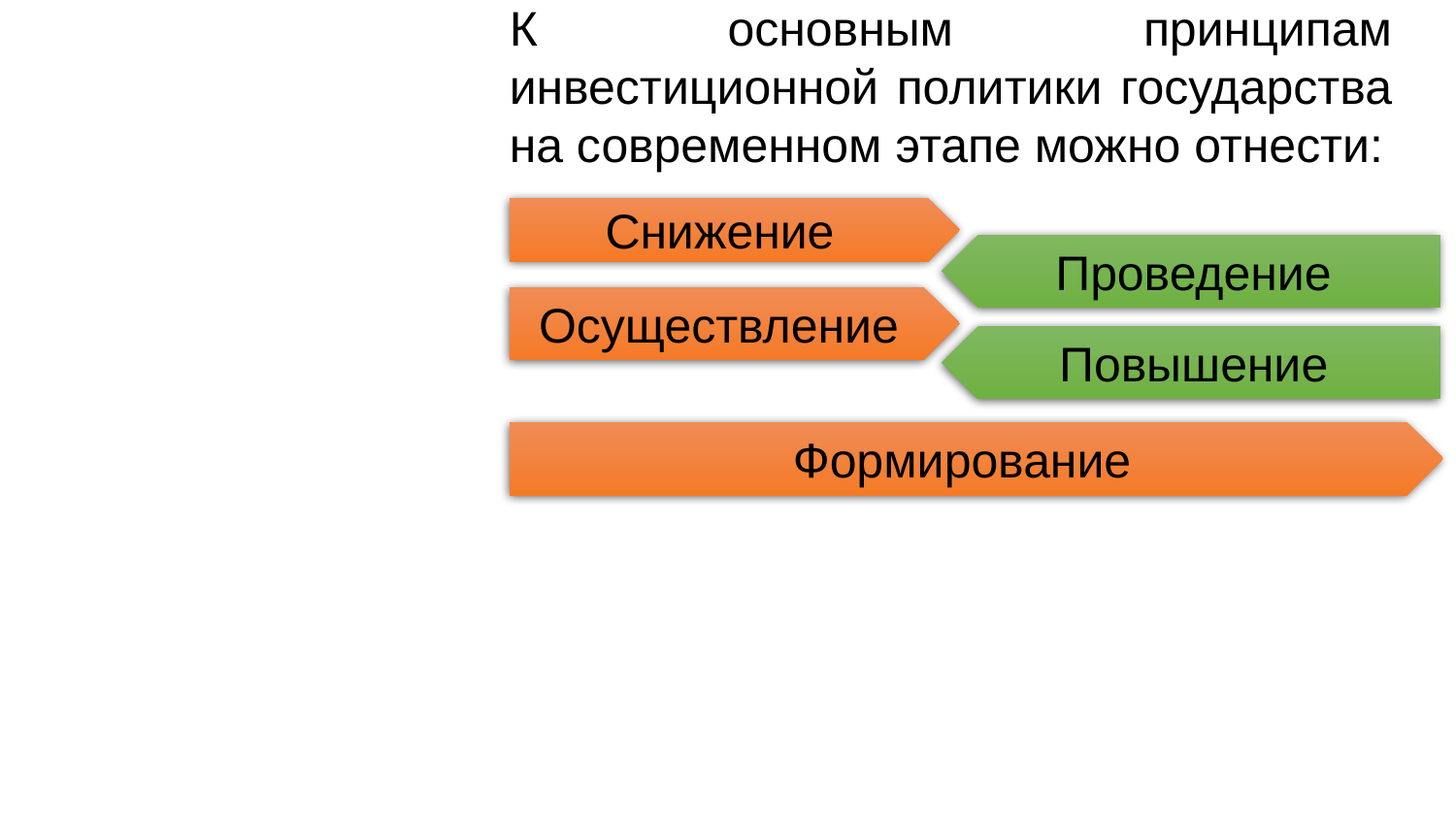

К основным принципам инвестиционной политики государства на современном этапе можно отнести:
Снижение
Проведение
Осуществление
Повышение
Формирование